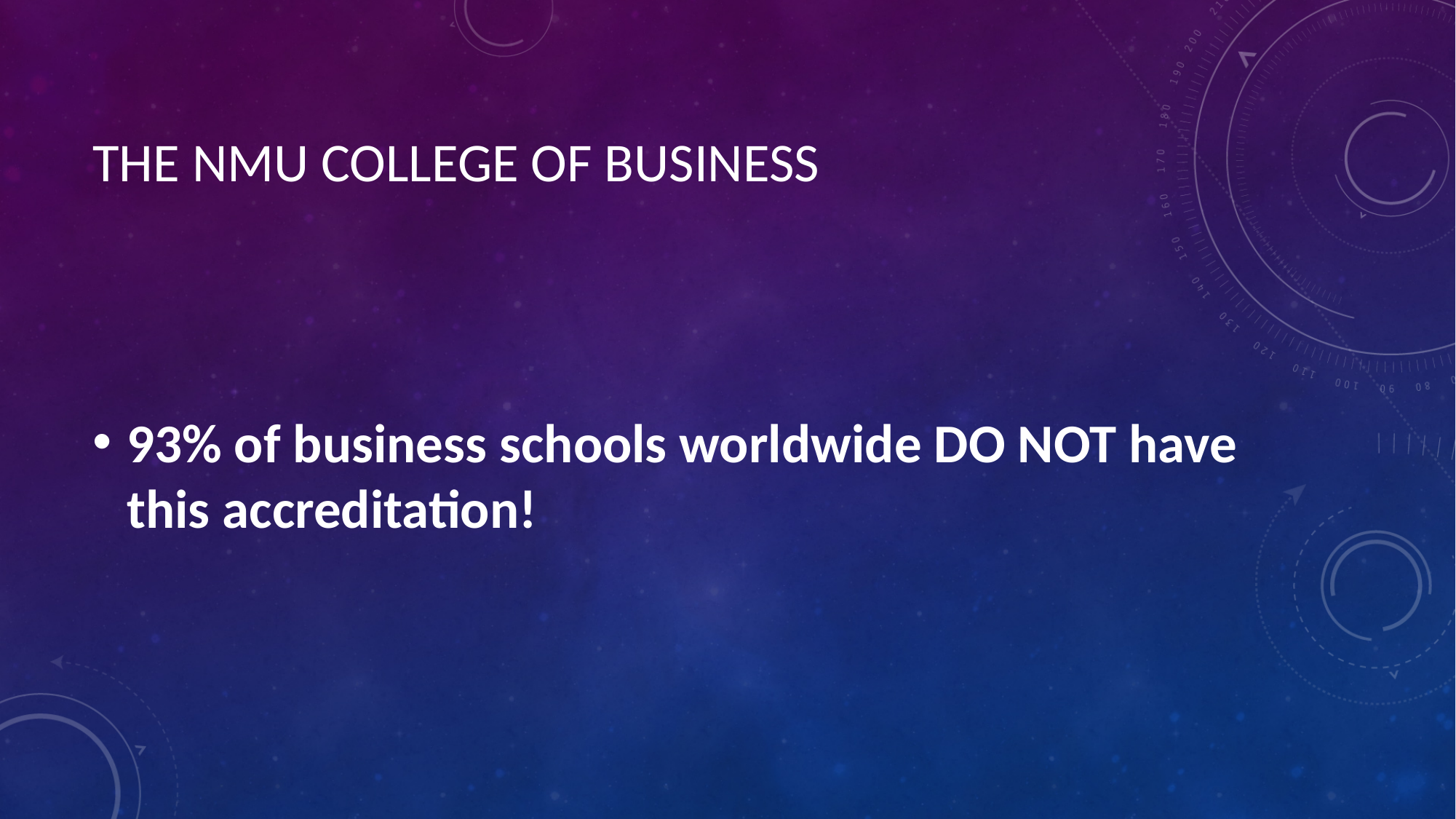

# The NMU College of Business
93% of business schools worldwide DO NOT have this accreditation!